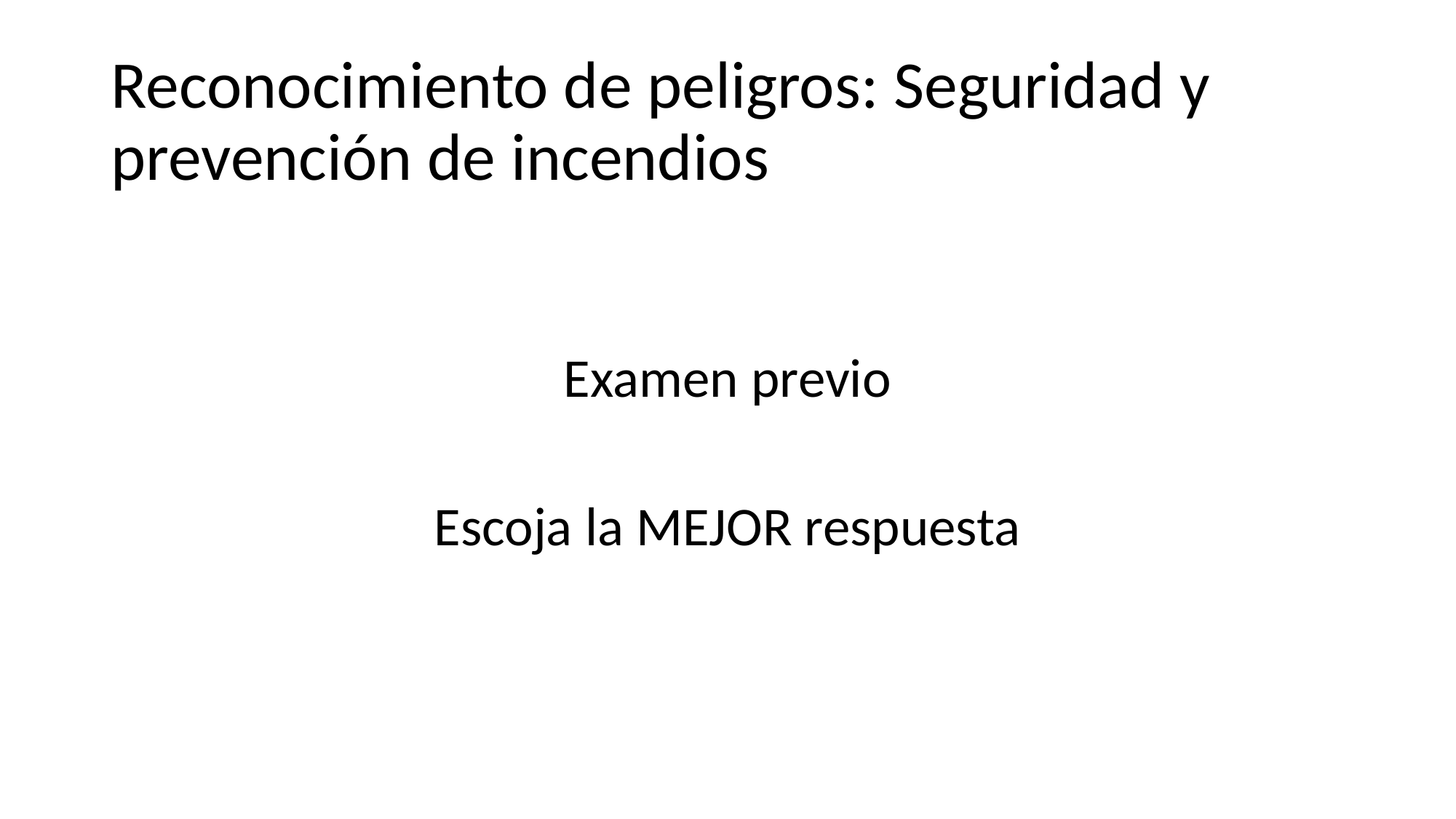

# Reconocimiento de peligros: Seguridad y prevención de incendios
Examen previo

Escoja la MEJOR respuesta